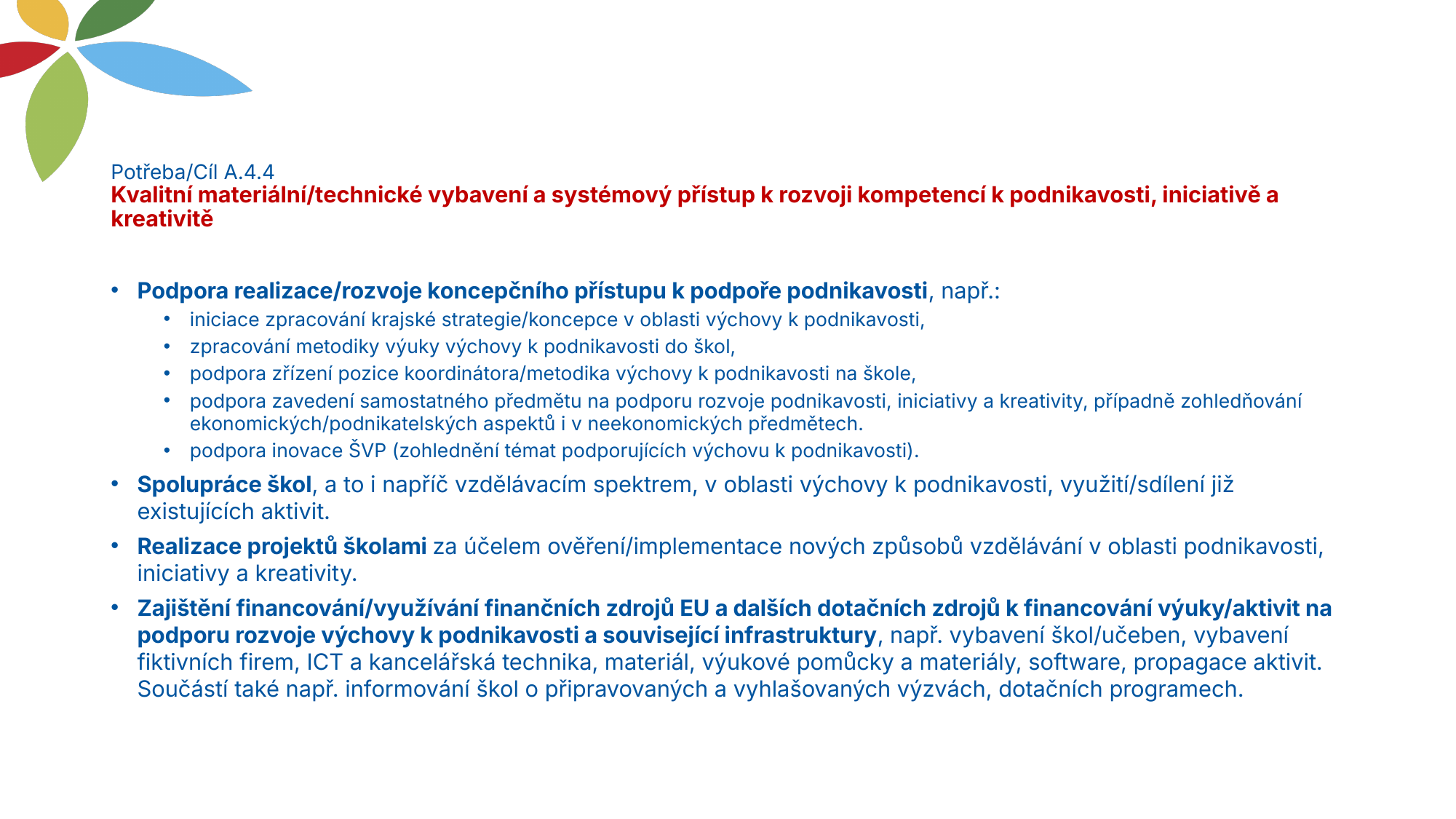

# Potřeba/Cíl A.4.4 Kvalitní materiální/technické vybavení a systémový přístup k rozvoji kompetencí k podnikavosti, iniciativě a kreativitě
Podpora realizace/rozvoje koncepčního přístupu k podpoře podnikavosti, např.:
iniciace zpracování krajské strategie/koncepce v oblasti výchovy k podnikavosti,
zpracování metodiky výuky výchovy k podnikavosti do škol,
podpora zřízení pozice koordinátora/metodika výchovy k podnikavosti na škole,
podpora zavedení samostatného předmětu na podporu rozvoje podnikavosti, iniciativy a kreativity, případně zohledňování ekonomických/podnikatelských aspektů i v neekonomických předmětech.
podpora inovace ŠVP (zohlednění témat podporujících výchovu k podnikavosti).
Spolupráce škol, a to i napříč vzdělávacím spektrem, v oblasti výchovy k podnikavosti, využití/sdílení již existujících aktivit.
Realizace projektů školami za účelem ověření/implementace nových způsobů vzdělávání v oblasti podnikavosti, iniciativy a kreativity.
Zajištění financování/využívání finančních zdrojů EU a dalších dotačních zdrojů k financování výuky/aktivit na podporu rozvoje výchovy k podnikavosti a související infrastruktury, např. vybavení škol/učeben, vybavení fiktivních firem, ICT a kancelářská technika, materiál, výukové pomůcky a materiály, software, propagace aktivit. Součástí také např. informování škol o připravovaných a vyhlašovaných výzvách, dotačních programech.